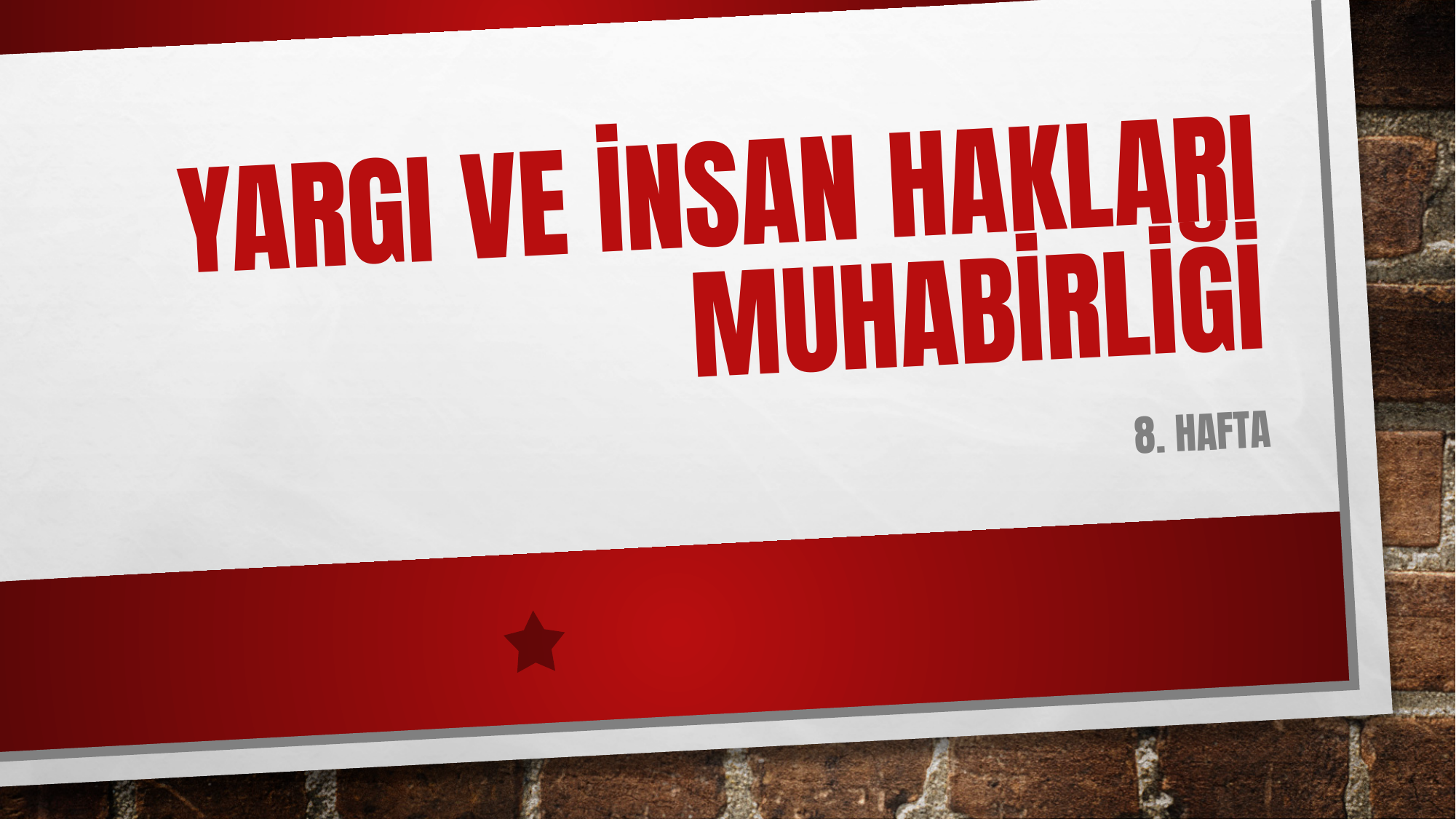

# Yargı ve İnsan Hakları Muhabirliği
8. Hafta